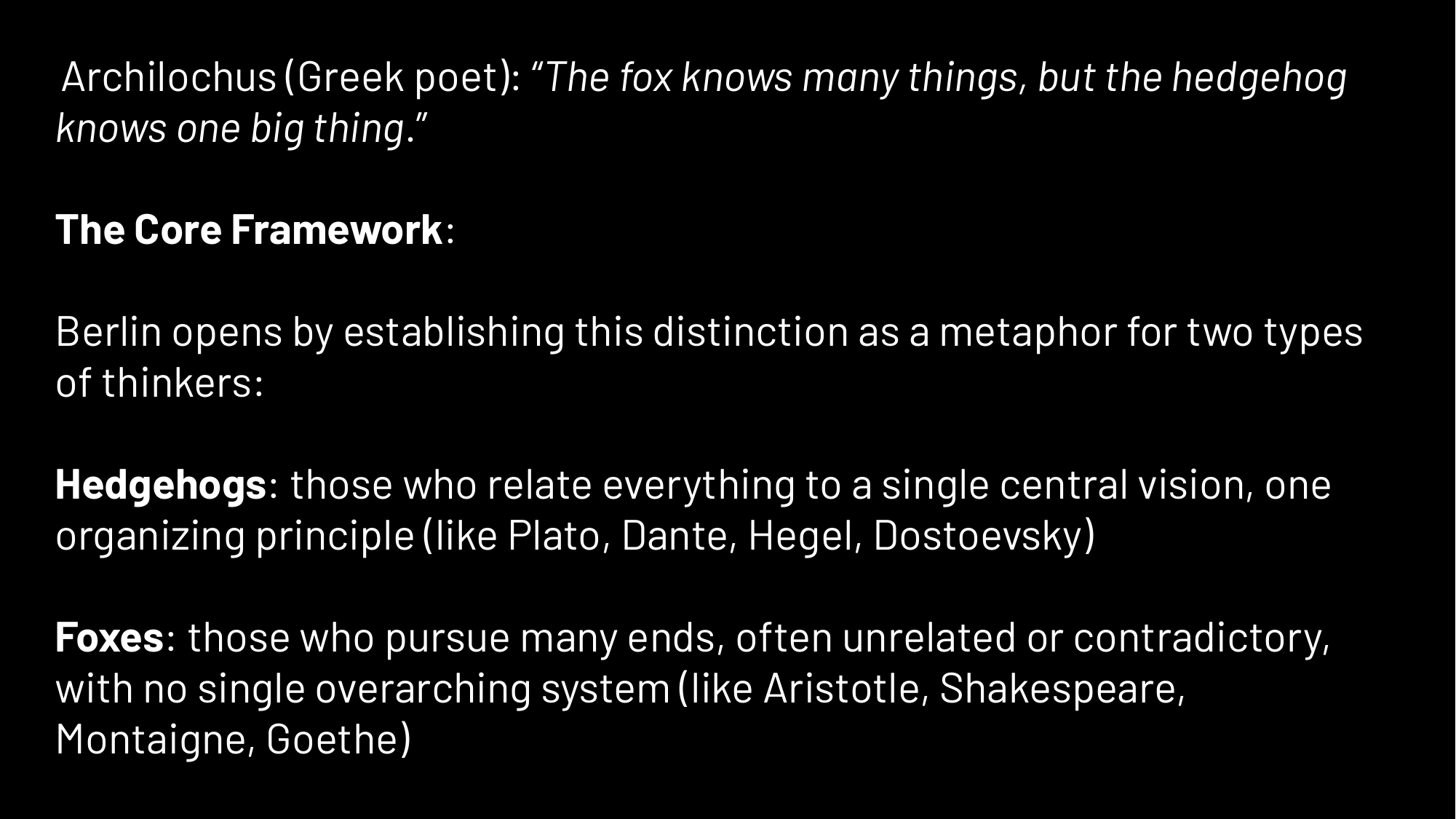

Archilochus (Greek poet): “The fox knows many things, but the hedgehog knows one big thing.”

The Core Framework:

Berlin opens by establishing this distinction as a metaphor for two types of thinkers:

Hedgehogs: those who relate everything to a single central vision, one organizing principle (like Plato, Dante, Hegel, Dostoevsky)

Foxes: those who pursue many ends, often unrelated or contradictory, with no single overarching system (like Aristotle, Shakespeare, Montaigne, Goethe)